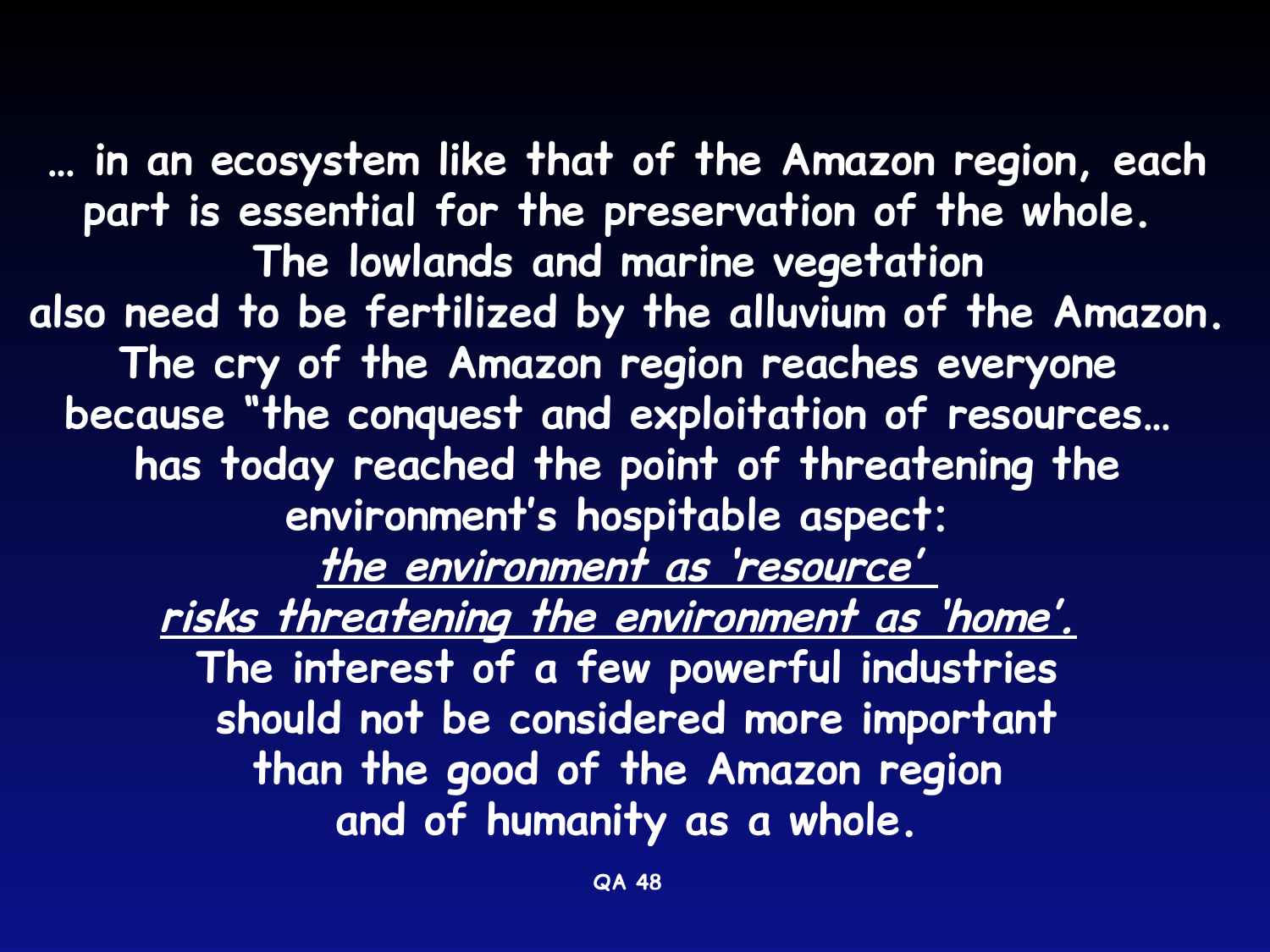

… in an ecosystem like that of the Amazon region, each part is essential for the preservation of the whole.
The lowlands and marine vegetation
also need to be fertilized by the alluvium of the Amazon. The cry of the Amazon region reaches everyone
because “the conquest and exploitation of resources…
has today reached the point of threatening the environment’s hospitable aspect:
the environment as ‘resource’
risks threatening the environment as ‘home’.
The interest of a few powerful industries
 should not be considered more important
 than the good of the Amazon region
and of humanity as a whole.
QA 48